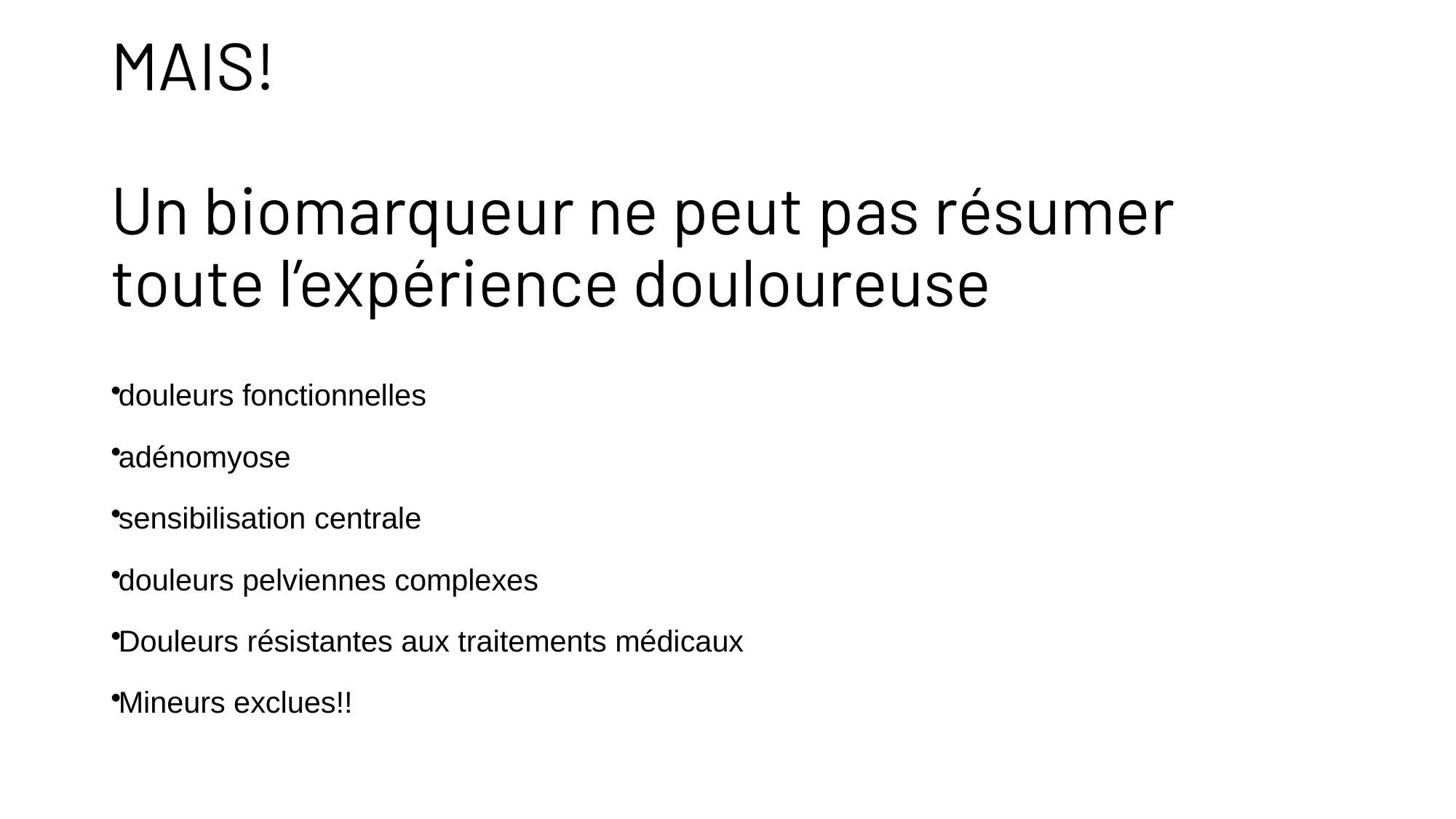

# MAIS! Un biomarqueur ne peut pas résumer toute l’expérience douloureuse

douleurs fonctionnelles
adénomyose
sensibilisation centrale
douleurs pelviennes complexes
Douleurs résistantes aux traitements médicaux
Mineurs exclues!!